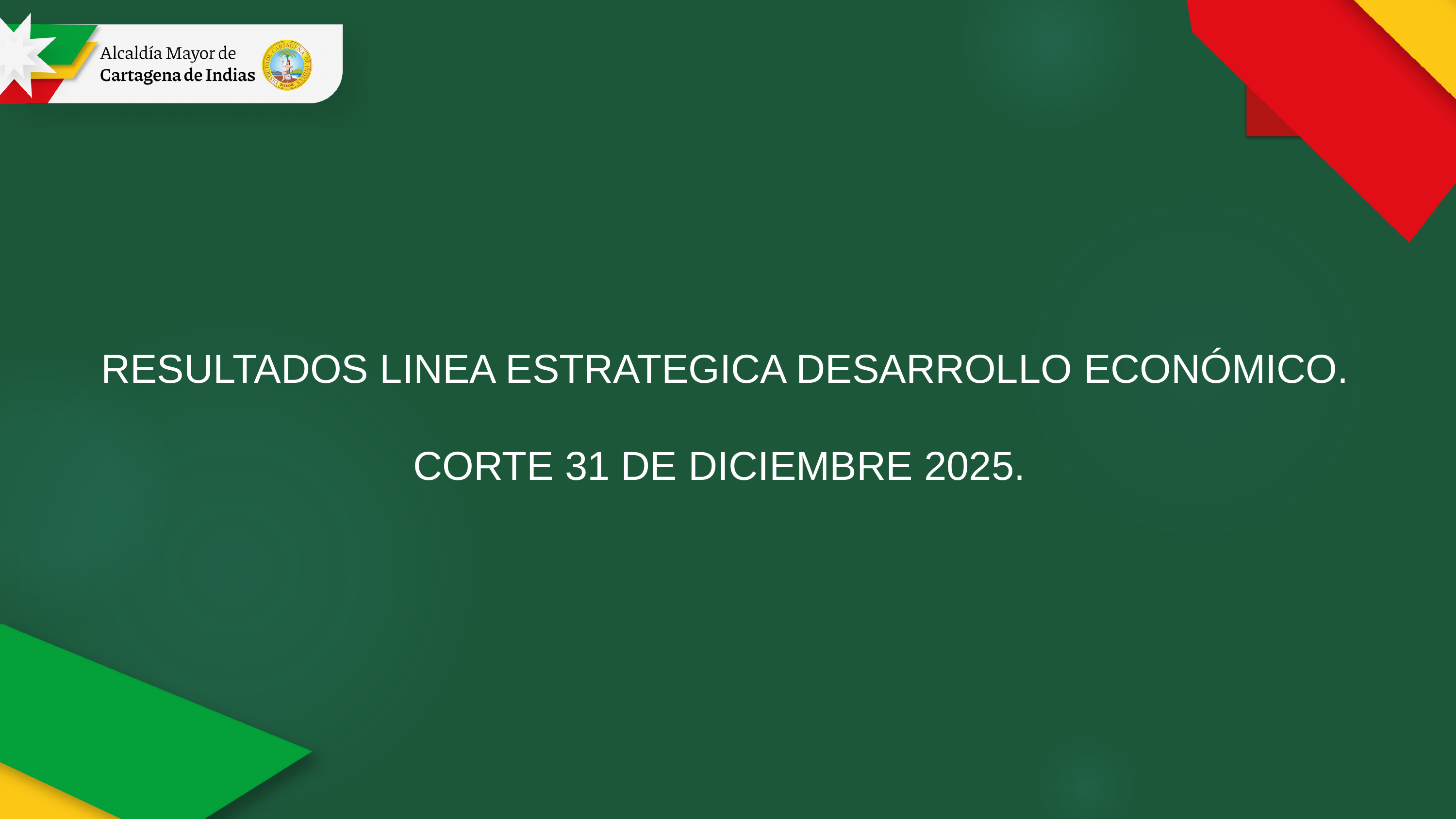

RESULTADOS LINEA ESTRATEGICA DESARROLLO ECONÓMICO.
CORTE 31 DE DICIEMBRE 2025.